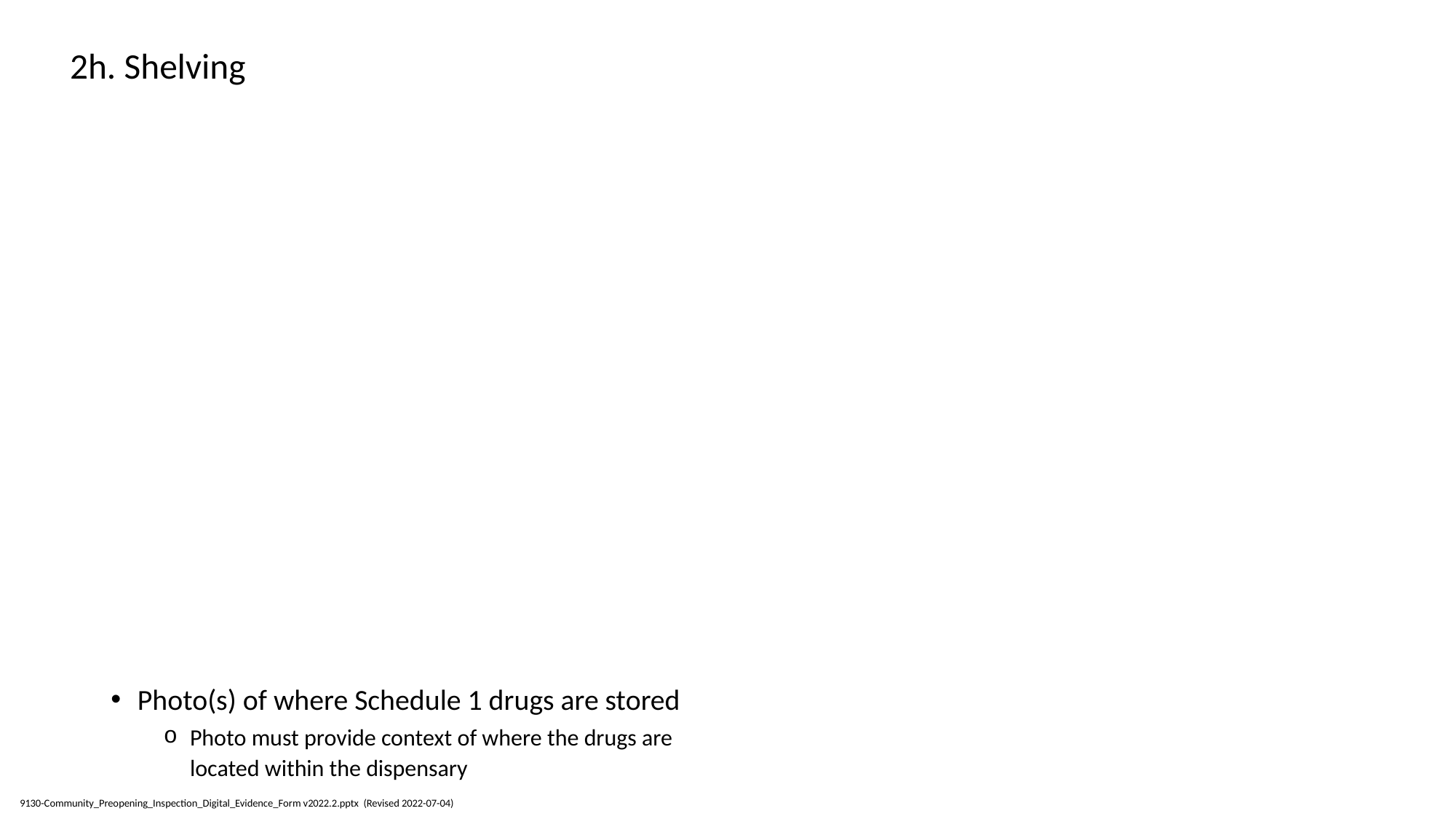

# 2h. Shelving

Photo(s) of where Schedule 1 drugs are stored
Photo must provide context of where the drugs are located within the dispensary